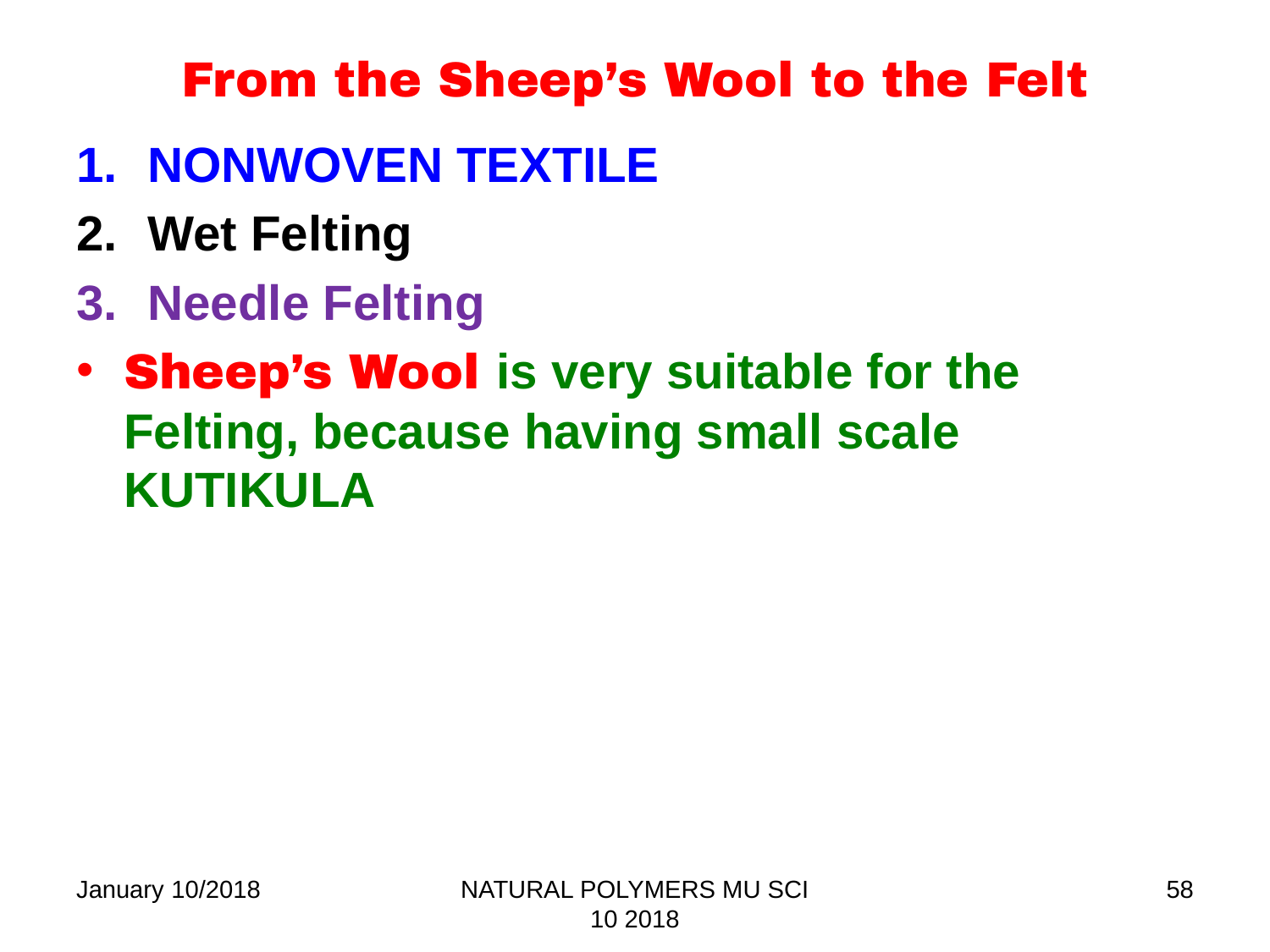

# From the Sheep’s Wool to the Felt
NONWOVEN TEXTILE
Wet Felting
Needle Felting
Sheep’s Wool is very suitable for the Felting, because having small scale KUTIKULA
January 10/2018
NATURAL POLYMERS MU SCI 10 2018
58